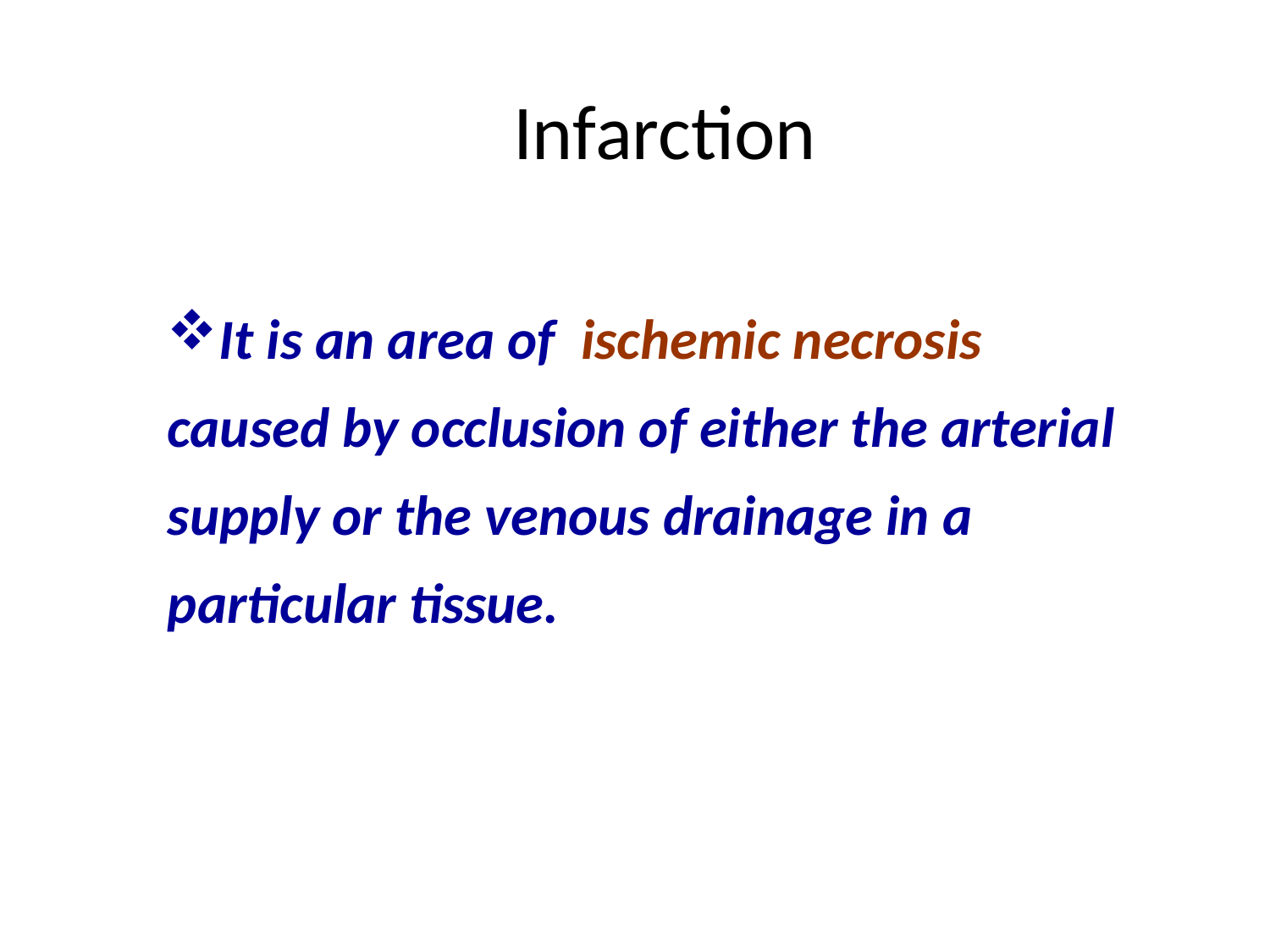

# Infarction
It is an area of  ischemic necrosis caused by occlusion of either the arterial supply or the venous drainage in a particular tissue.